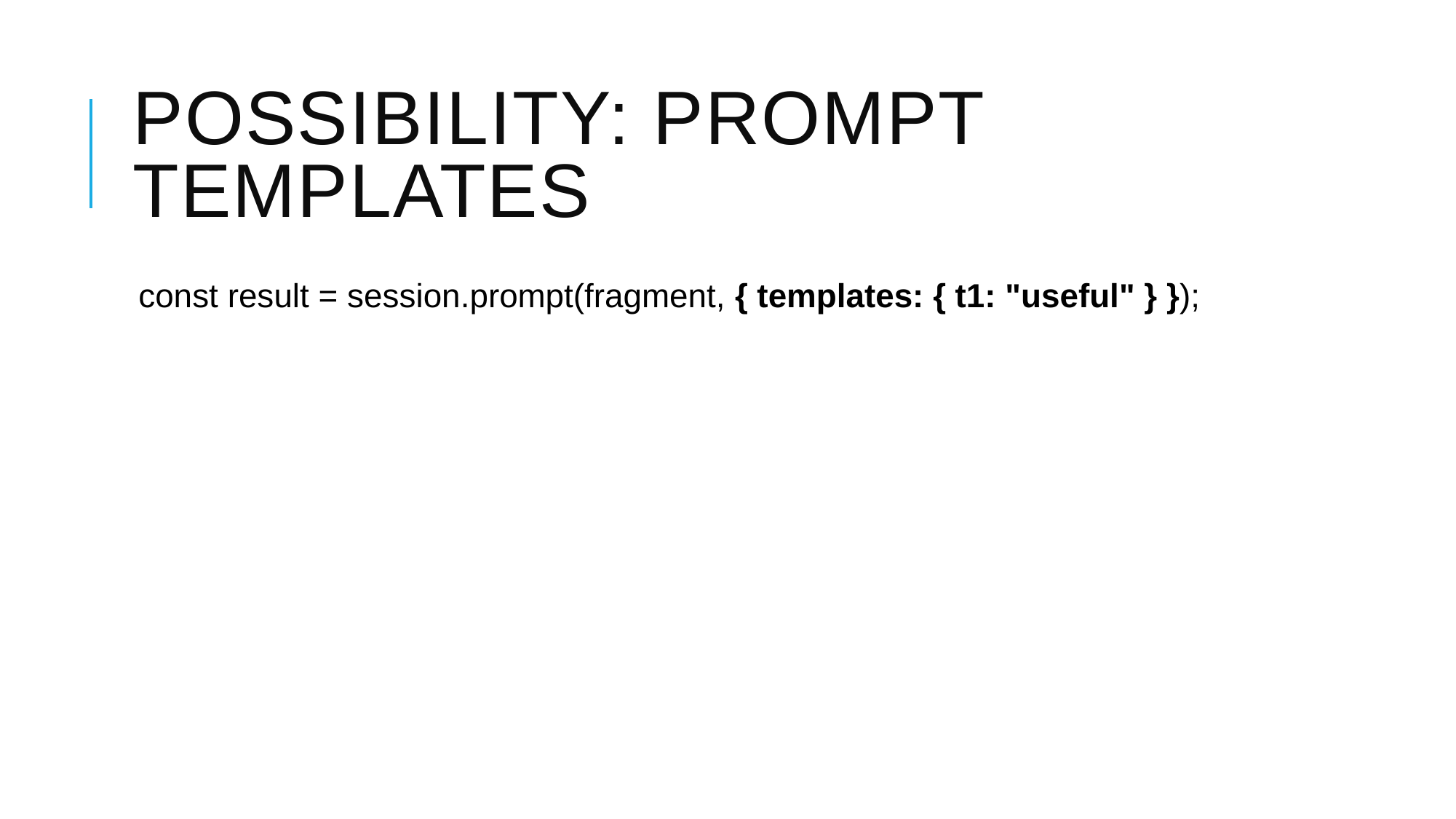

# Possibility: Prompt Templates
const result = session.prompt(fragment, { templates: { t1: "useful" } });